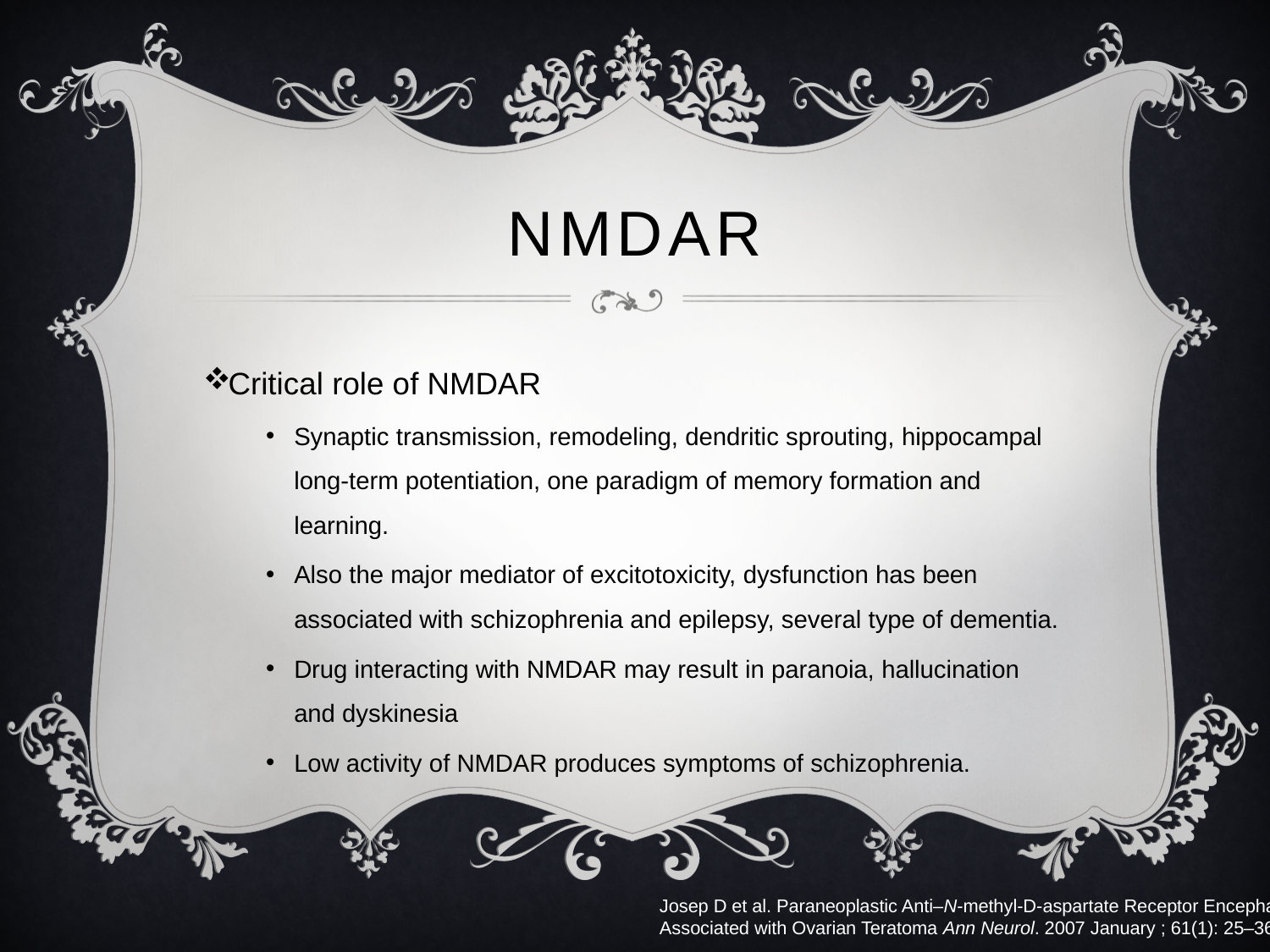

# NMDAR
Critical role of NMDAR
Synaptic transmission, remodeling, dendritic sprouting, hippocampal long-term potentiation, one paradigm of memory formation and learning.
Also the major mediator of excitotoxicity, dysfunction has been associated with schizophrenia and epilepsy, several type of dementia.
Drug interacting with NMDAR may result in paranoia, hallucination and dyskinesia
Low activity of NMDAR produces symptoms of schizophrenia.
Josep D et al. Paraneoplastic Anti–N-methyl-D-aspartate Receptor Encephalitis
Associated with Ovarian Teratoma Ann Neurol. 2007 January ; 61(1): 25–36.